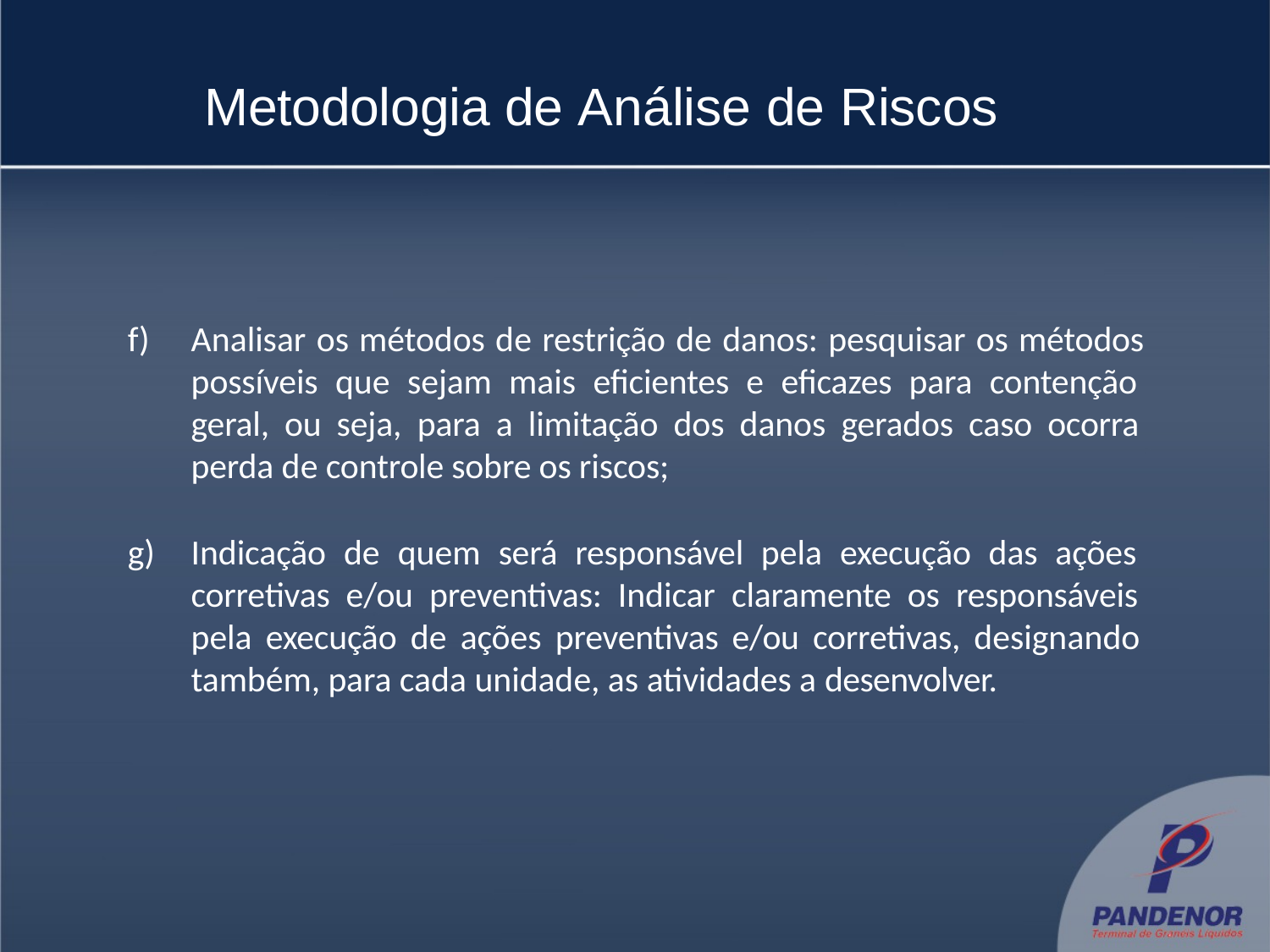

# Metodologia de Análise de Riscos
Analisar os métodos de restrição de danos: pesquisar os métodos  possíveis que sejam mais eficientes e eficazes para contenção  geral, ou seja, para a limitação dos danos gerados caso ocorra  perda de controle sobre os riscos;

Indicação de quem será responsável pela execução das ações  corretivas e/ou preventivas: Indicar claramente os responsáveis  pela execução de ações preventivas e/ou corretivas, designando  também, para cada unidade, as atividades a desenvolver.